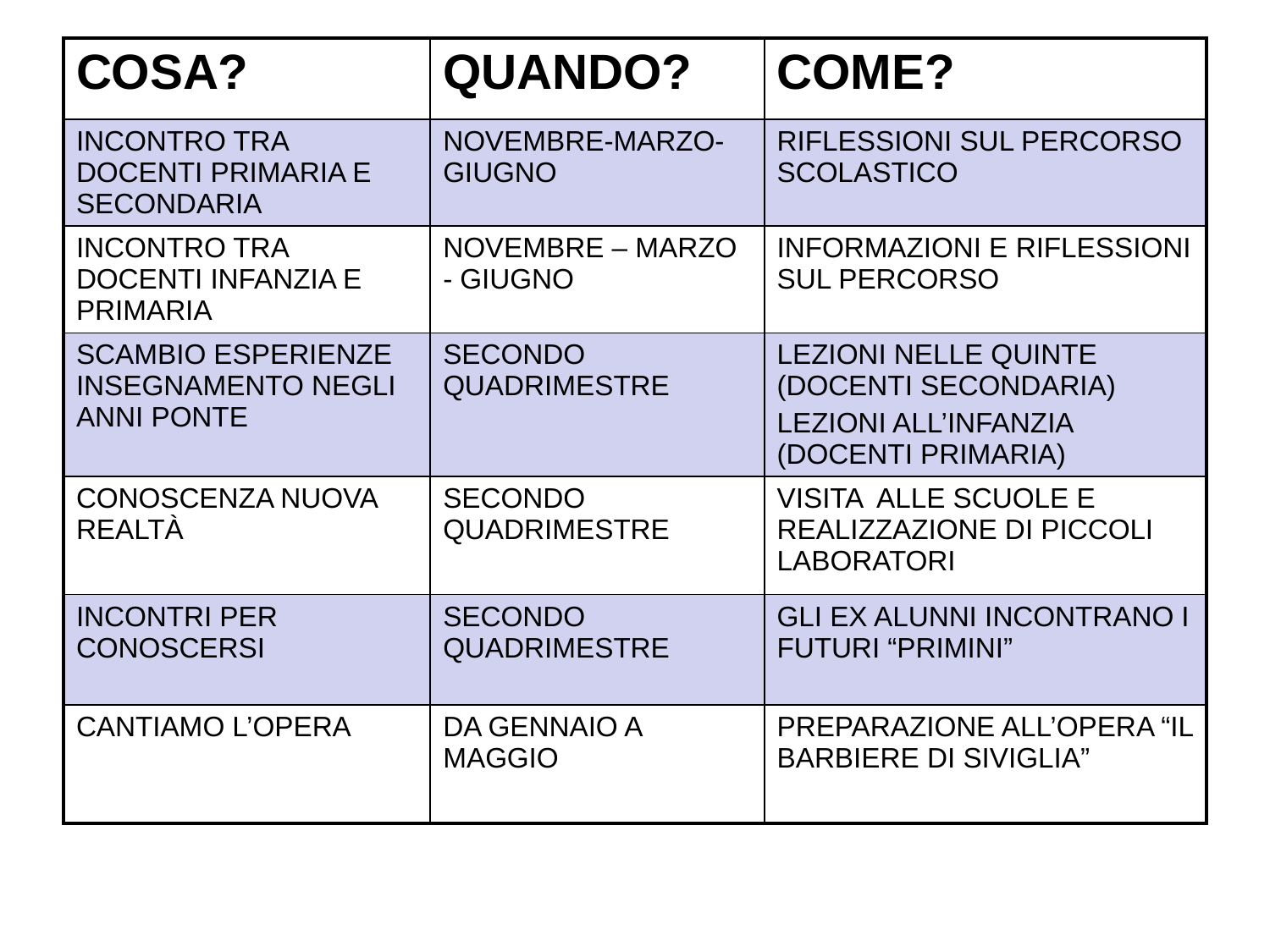

| COSA? | QUANDO? | COME? |
| --- | --- | --- |
| INCONTRO TRA DOCENTI PRIMARIA E SECONDARIA | NOVEMBRE-MARZO-GIUGNO | RIFLESSIONI SUL PERCORSO SCOLASTICO |
| INCONTRO TRA DOCENTI INFANZIA E PRIMARIA | NOVEMBRE – MARZO - GIUGNO | INFORMAZIONI E RIFLESSIONI SUL PERCORSO |
| SCAMBIO ESPERIENZE INSEGNAMENTO NEGLI ANNI PONTE | SECONDO QUADRIMESTRE | LEZIONI NELLE QUINTE (DOCENTI SECONDARIA) LEZIONI ALL’INFANZIA (DOCENTI PRIMARIA) |
| CONOSCENZA NUOVA REALTÀ | SECONDO QUADRIMESTRE | VISITA ALLE SCUOLE E REALIZZAZIONE DI PICCOLI LABORATORI |
| INCONTRI PER CONOSCERSI | SECONDO QUADRIMESTRE | GLI EX ALUNNI INCONTRANO I FUTURI “PRIMINI” |
| CANTIAMO L’OPERA | DA GENNAIO A MAGGIO | PREPARAZIONE ALL’OPERA “IL BARBIERE DI SIVIGLIA” |